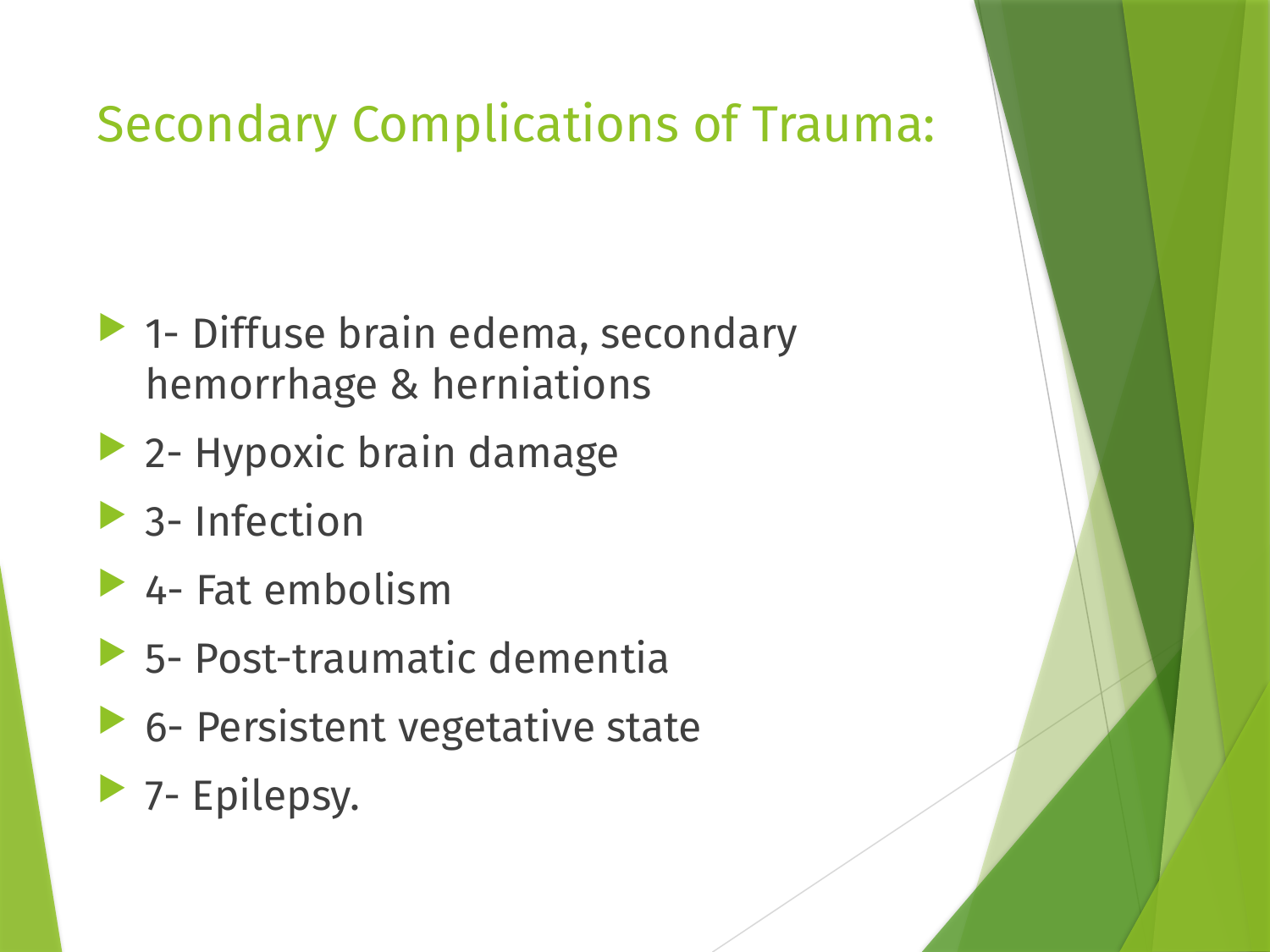

# Secondary Complications of Trauma:
1- Diffuse brain edema, secondary hemorrhage & herniations
2- Hypoxic brain damage
3- Infection
4- Fat embolism
5- Post-traumatic dementia
6- Persistent vegetative state
7- Epilepsy.